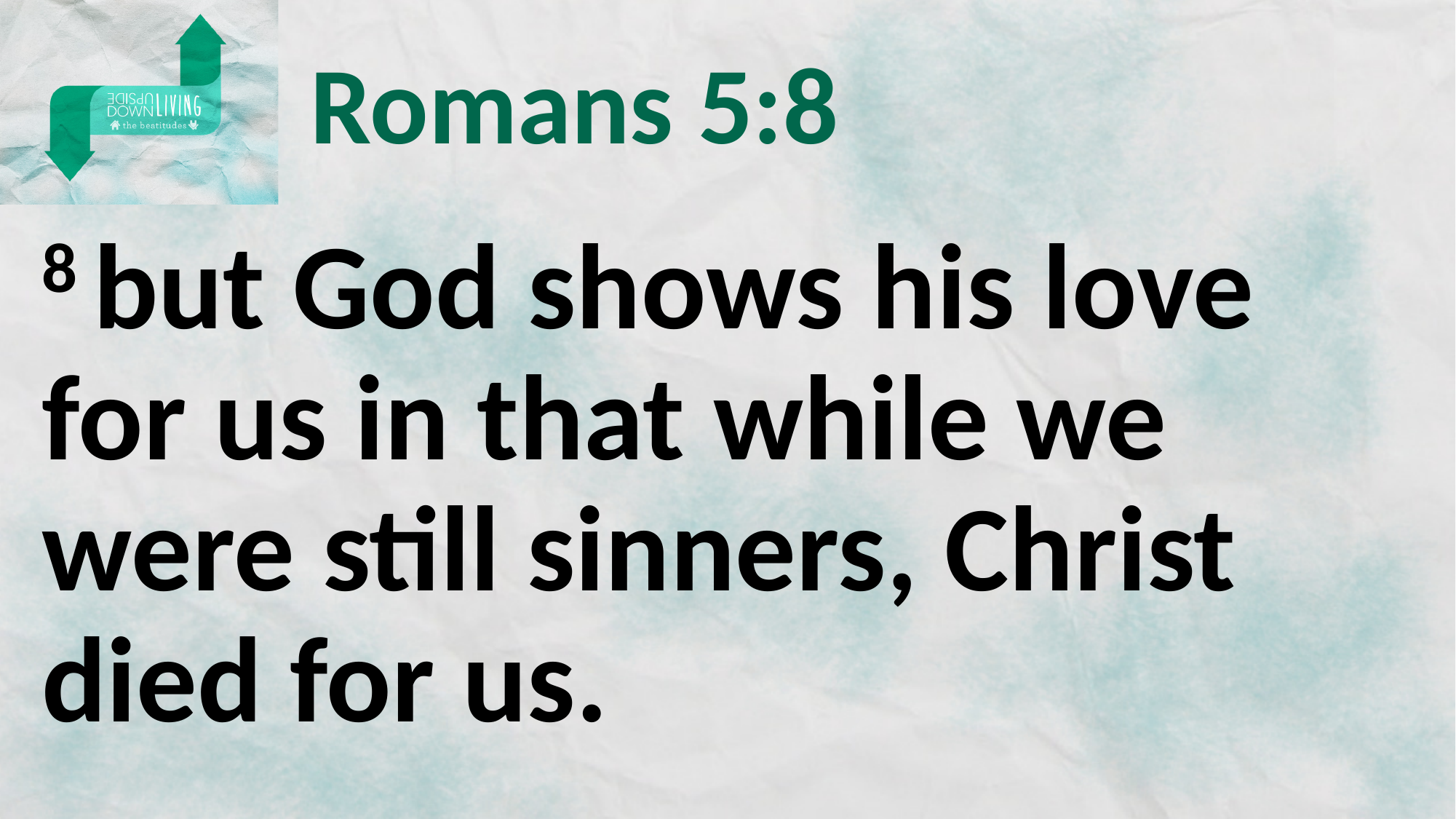

# Romans 5:8
8 but God shows his love for us in that while we were still sinners, Christ died for us.